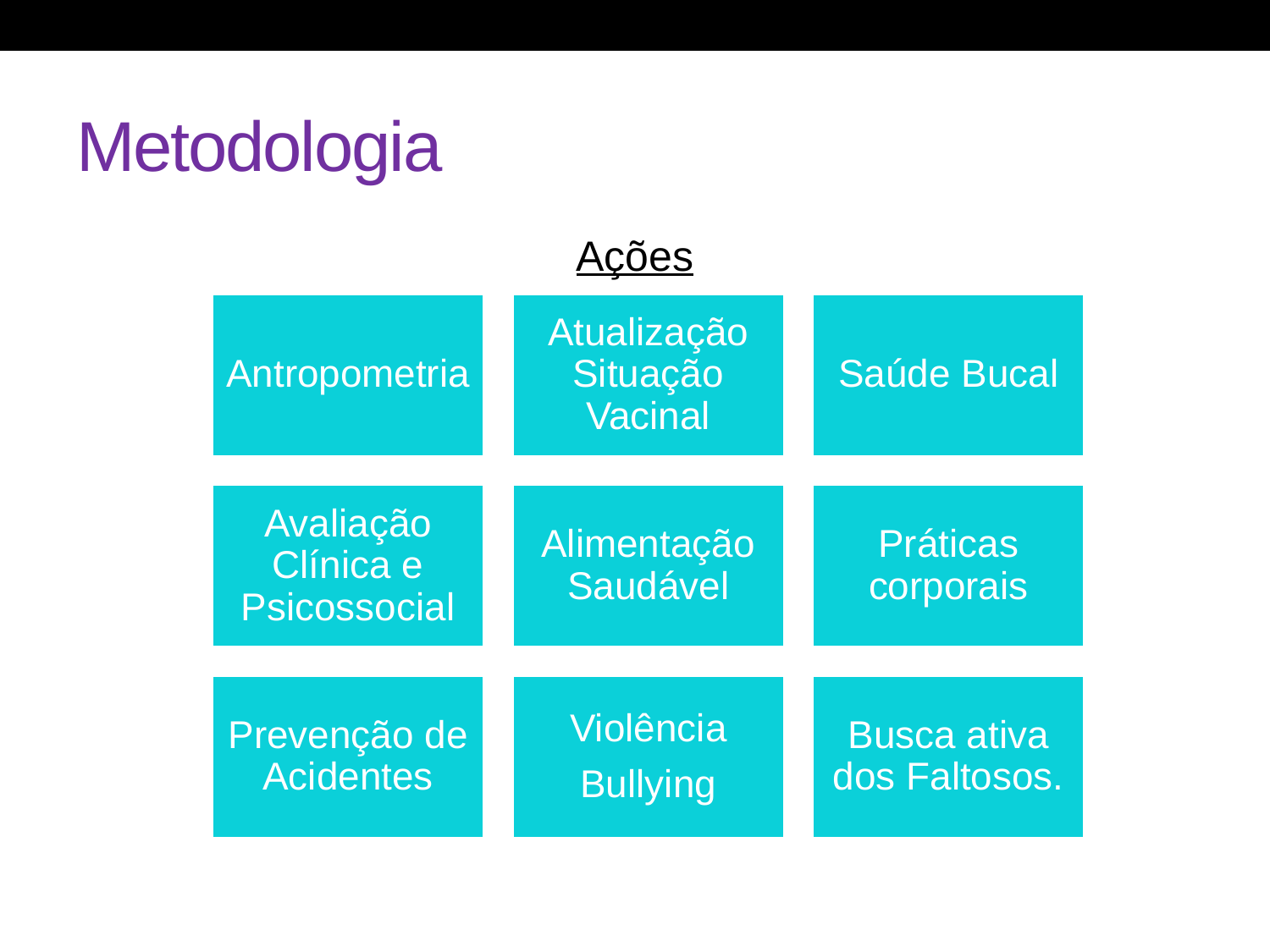

# Metodologia
Ações

Antropometria
Atualização Situação Vacinal
Saúde Bucal
Avaliação Clínica e Psicossocial
Alimentação Saudável
Práticas corporais
Prevenção de Acidentes
Violência
Bullying
Busca ativa dos Faltosos.